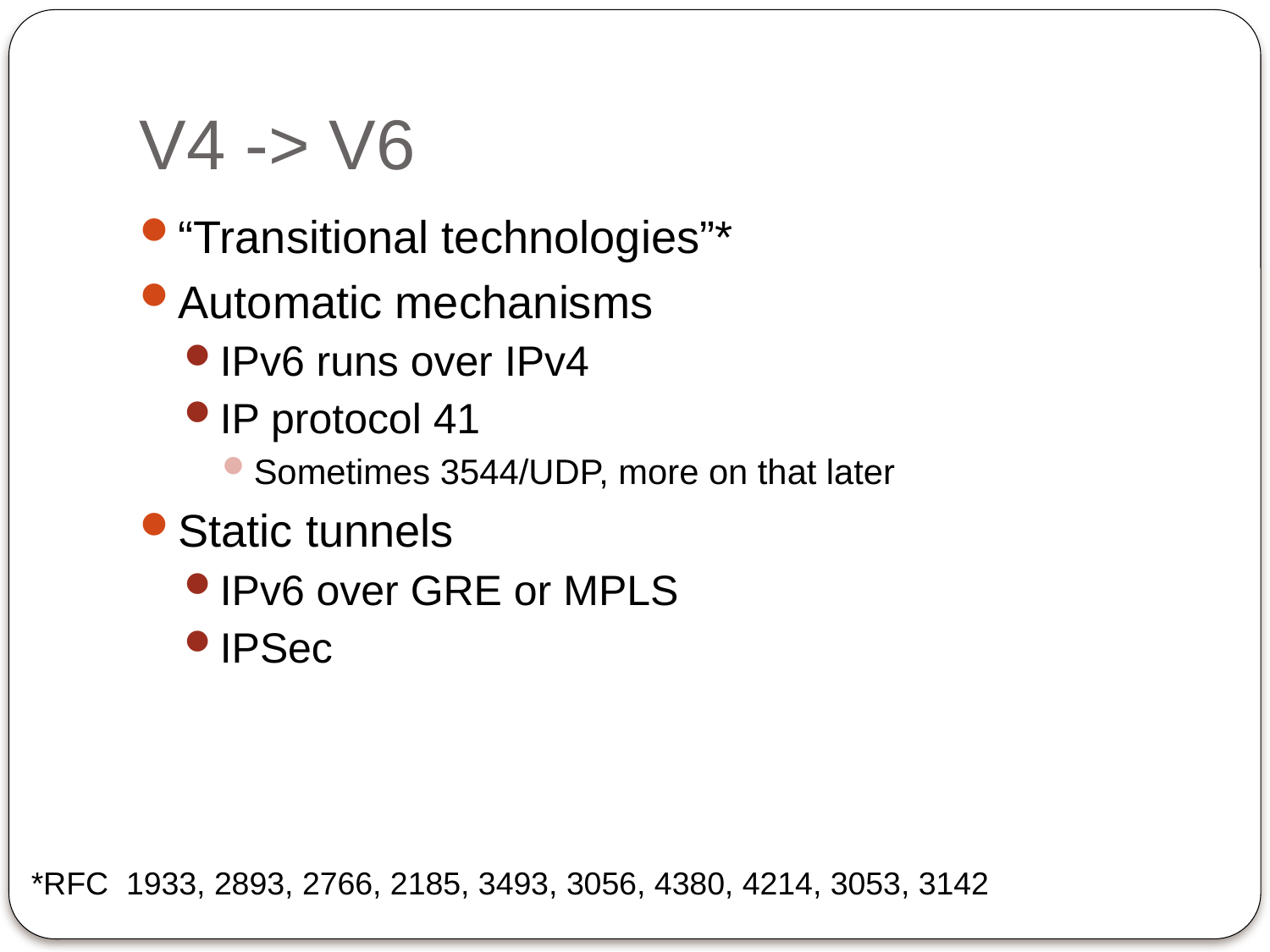

# V4 -> V6
“Transitional technologies”*
Automatic mechanisms
IPv6 runs over IPv4
IP protocol 41
Sometimes 3544/UDP, more on that later
Static tunnels
IPv6 over GRE or MPLS
IPSec
*RFC  1933, 2893, 2766, 2185, 3493, 3056, 4380, 4214, 3053, 3142